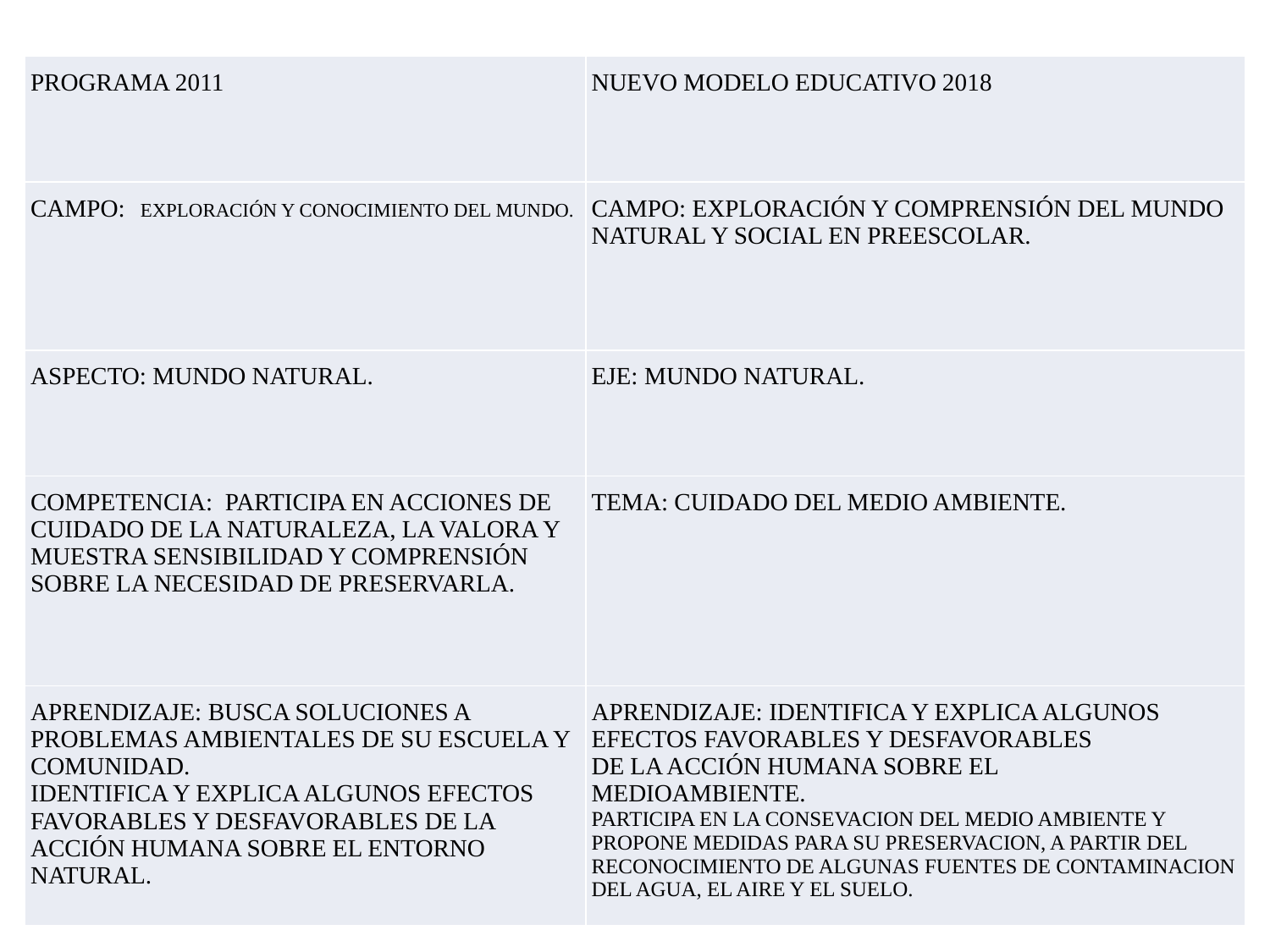

| PROGRAMA 2011 | NUEVO MODELO EDUCATIVO 2018 |
| --- | --- |
| CAMPO:  exploración y conocimiento del mundo. | CAMPO: exploración y comprensión del mundo natural y social en preescolar. |
| ASPECTO: mundo natural. | EJE: mundo natural. |
| COMPETENCIA:  participa en acciones de cuidado de la naturaleza, la valora y muestra sensibilidad y comprensión sobre la necesidad de preservarla. | TEMA: cuidado del medio ambiente. |
| APRENDIZAJE: Busca soluciones a problemas ambientales de su escuela y comunidad. Identifica y explica algunos efectos favorables y desfavorables de la acción humana sobre el entorno natural. | APRENDIZAJE: Identifica y explica algunos efectos favorables y desfavorables de la acción humana sobre el medioambiente. PARTICIPA EN LA CONSEVACION DEL MEDIO AMBIENTE Y PROPONE MEDIDAS PARA SU PRESERVACION, A PARTIR DEL RECONOCIMIENTO DE ALGUNAS FUENTES DE CONTAMINACION DEL AGUA, EL AIRE Y EL SUELO. |